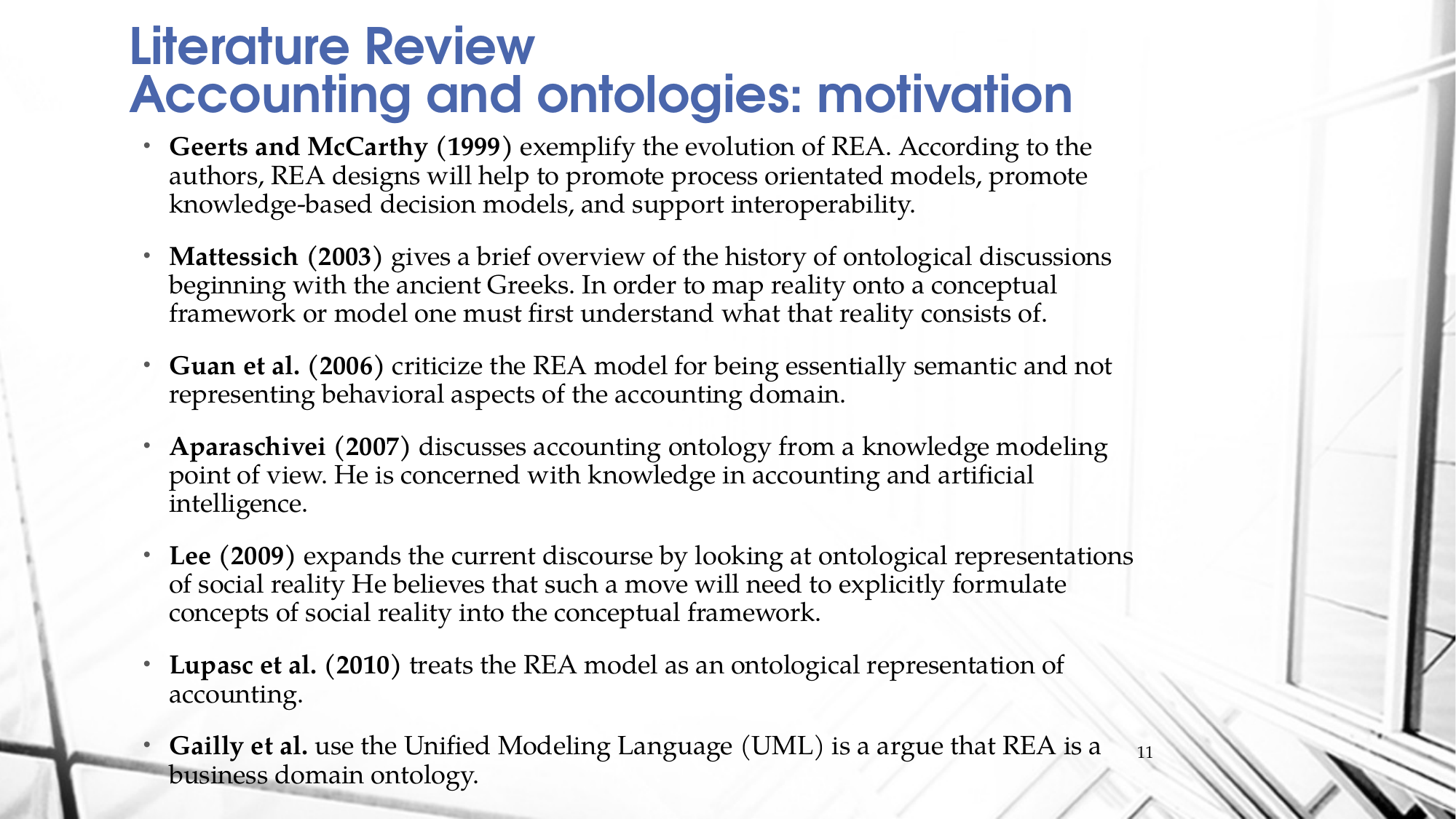

# Literature Review Accounting and ontologies: motivation
Geerts and McCarthy (1999) exemplify the evolution of REA. According to the authors, REA designs will help to promote process orientated models, promote knowledge-based decision models, and support interoperability.
Mattessich (2003) gives a brief overview of the history of ontological discussions beginning with the ancient Greeks. In order to map reality onto a conceptual framework or model one must first understand what that reality consists of.
Guan et al. (2006) criticize the REA model for being essentially semantic and not representing behavioral aspects of the accounting domain.
Aparaschivei (2007) discusses accounting ontology from a knowledge modeling point of view. He is concerned with knowledge in accounting and artificial intelligence.
Lee (2009) expands the current discourse by looking at ontological representations of social reality He believes that such a move will need to explicitly formulate concepts of social reality into the conceptual framework.
Lupasc et al. (2010) treats the REA model as an ontological representation of accounting.
Gailly et al. use the Unified Modeling Language (UML) is a argue that REA is a business domain ontology.

11